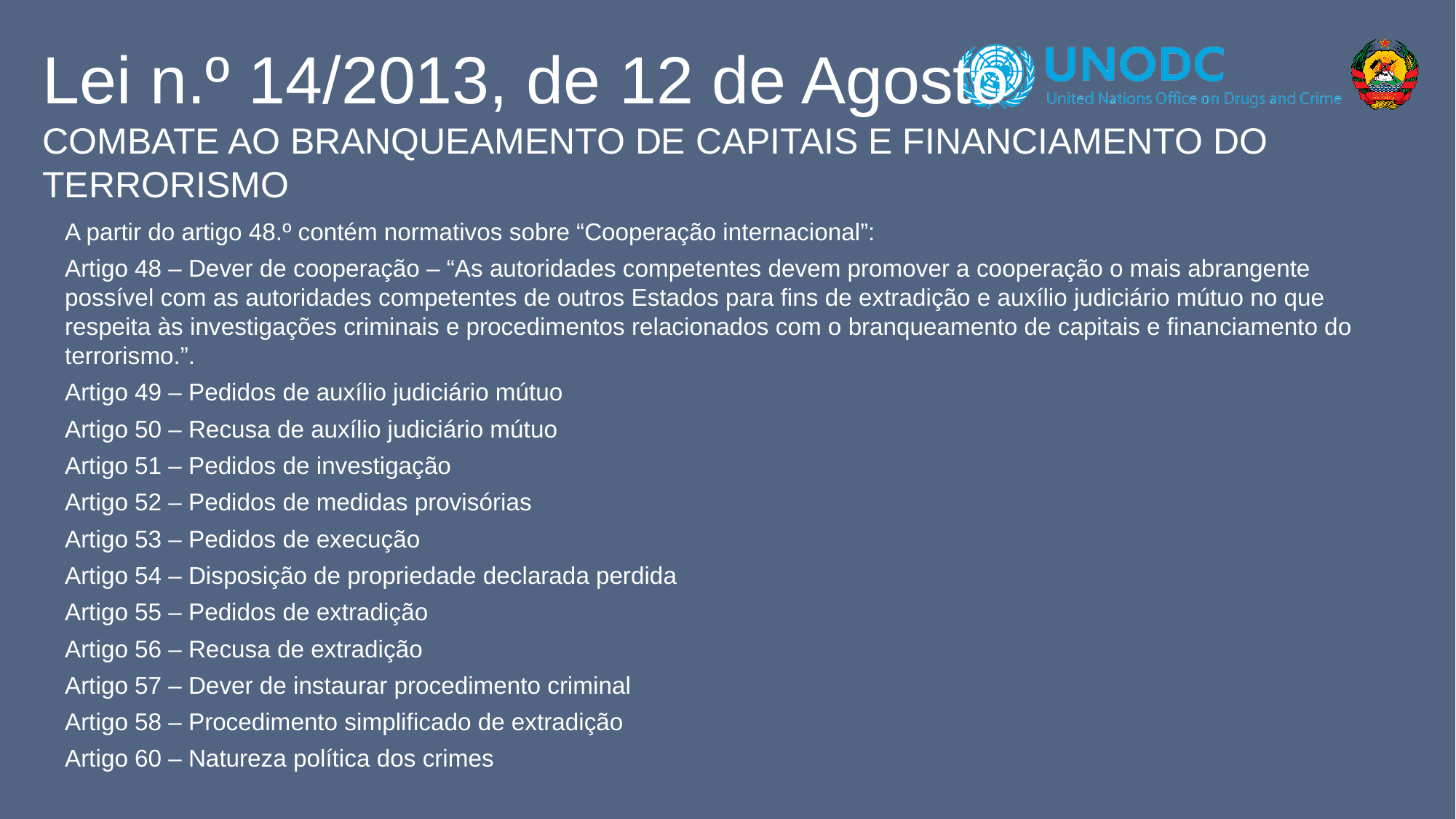

Lei n.º 14/2013, de 12 de Agosto
Combate ao Branqueamento de Capitais e Financiamento do Terrorismo
A partir do artigo 48.º contém normativos sobre “Cooperação internacional”:
Artigo 48 – Dever de cooperação – “As autoridades competentes devem promover a cooperação o mais abrangente possível com as autoridades competentes de outros Estados para fins de extradição e auxílio judiciário mútuo no que respeita às investigações criminais e procedimentos relacionados com o branqueamento de capitais e financiamento do terrorismo.”.
Artigo 49 – Pedidos de auxílio judiciário mútuo
Artigo 50 – Recusa de auxílio judiciário mútuo
Artigo 51 – Pedidos de investigação
Artigo 52 – Pedidos de medidas provisórias
Artigo 53 – Pedidos de execução
Artigo 54 – Disposição de propriedade declarada perdida
Artigo 55 – Pedidos de extradição
Artigo 56 – Recusa de extradição
Artigo 57 – Dever de instaurar procedimento criminal
Artigo 58 – Procedimento simplificado de extradição
Artigo 60 – Natureza política dos crimes